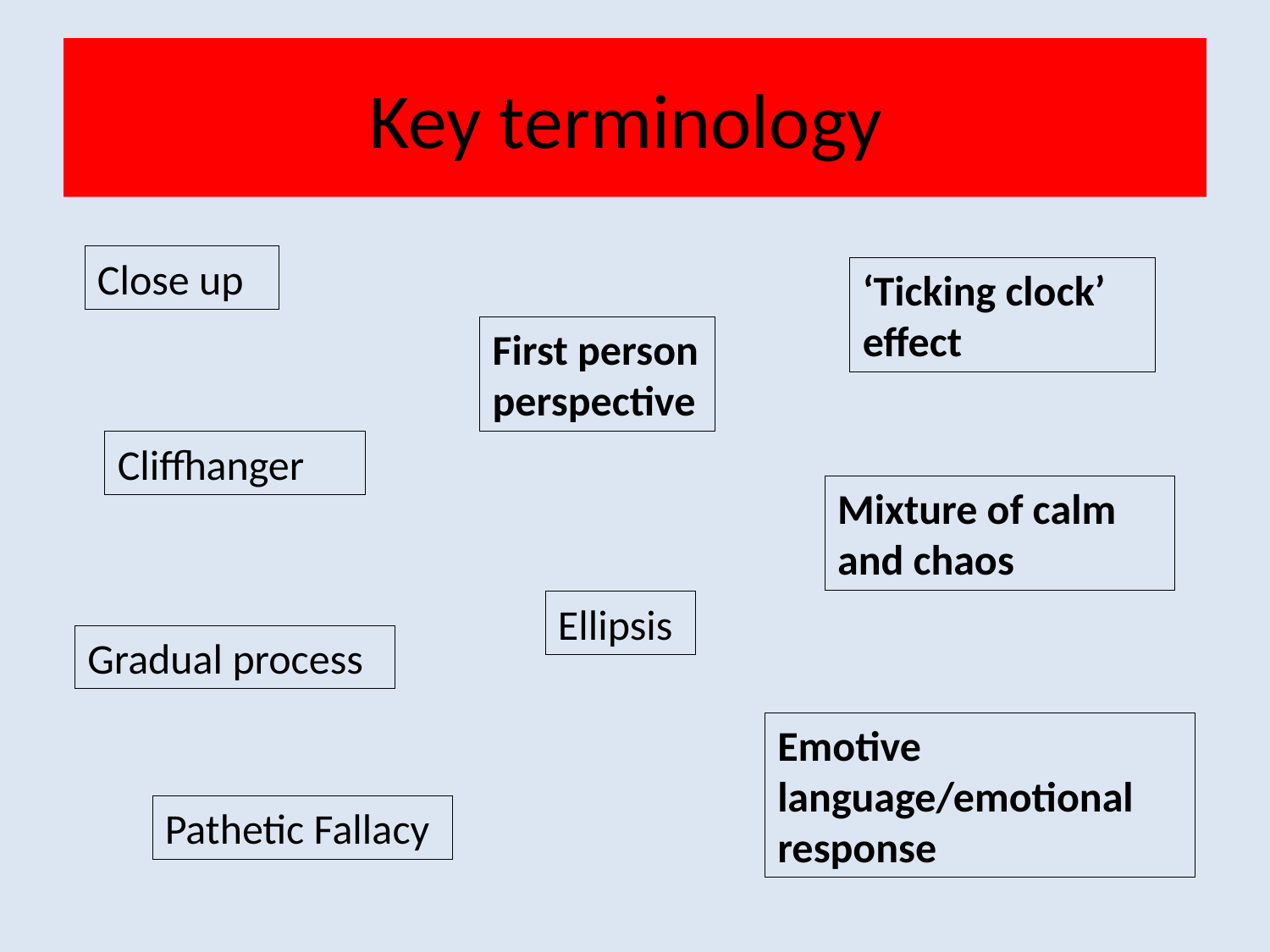

# Key terminology
Close up
‘Ticking clock’ effect
First person perspective
Cliffhanger
Mixture of calm and chaos
Ellipsis
Gradual process
Emotive language/emotional response
Pathetic Fallacy